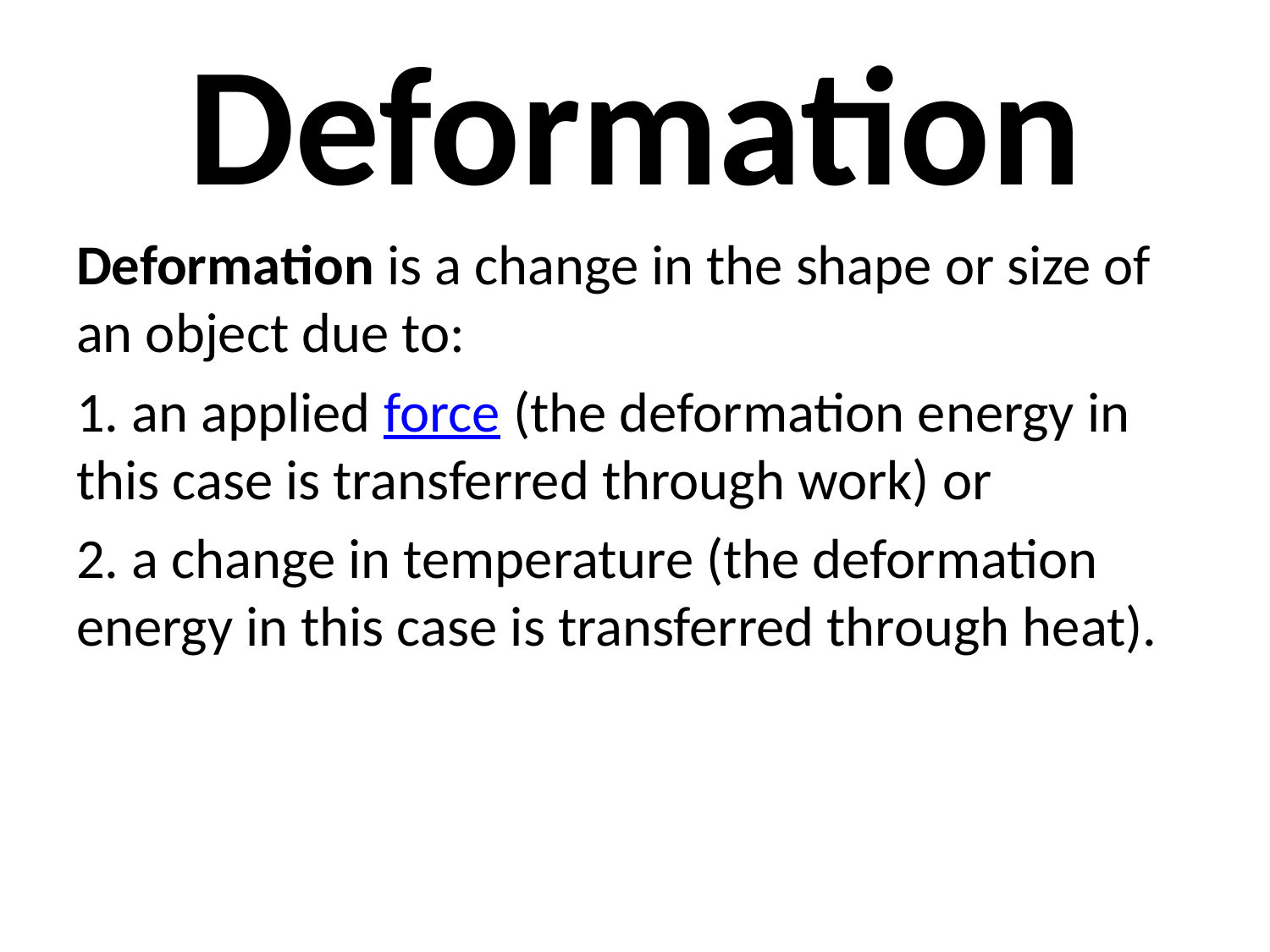

# Deformation
Deformation is a change in the shape or size of an object due to:
1. an applied force (the deformation energy in this case is transferred through work) or
2. a change in temperature (the deformation energy in this case is transferred through heat).